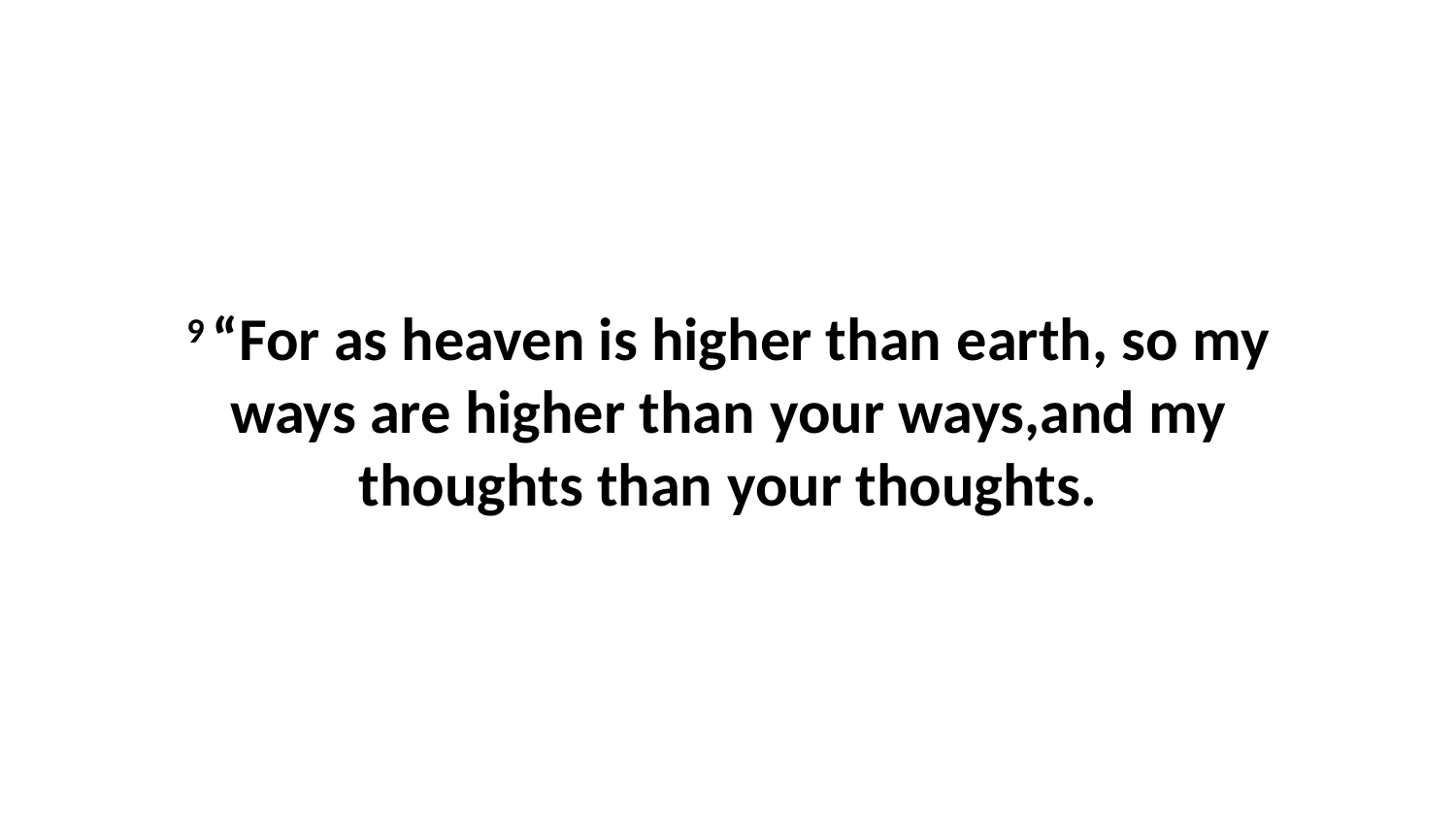

9 “For as heaven is higher than earth, so my ways are higher than your ways,and my thoughts than your thoughts.